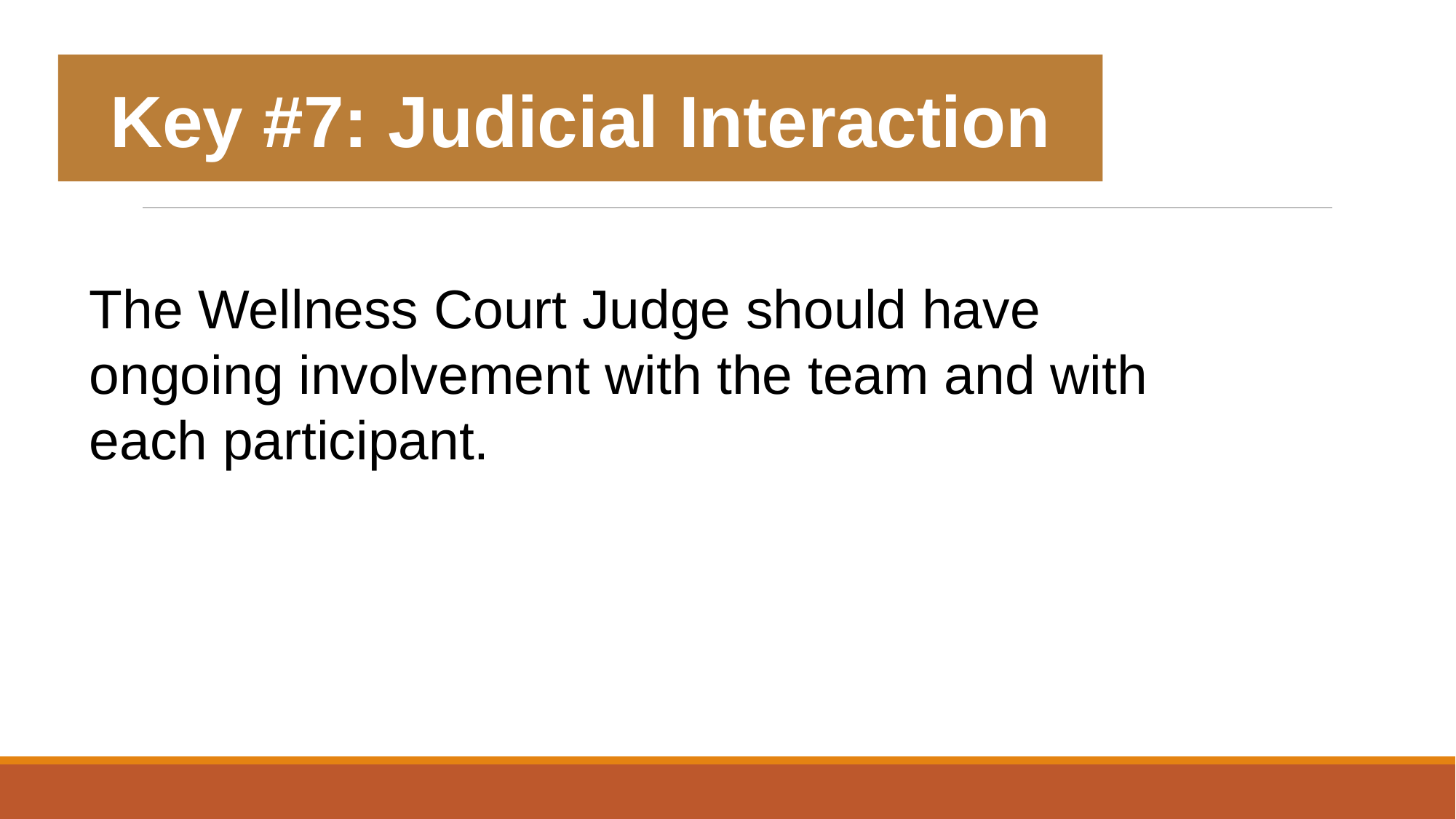

Key #7: Judicial Interaction

The Wellness Court Judge should have ongoing involvement with the team and with each participant.